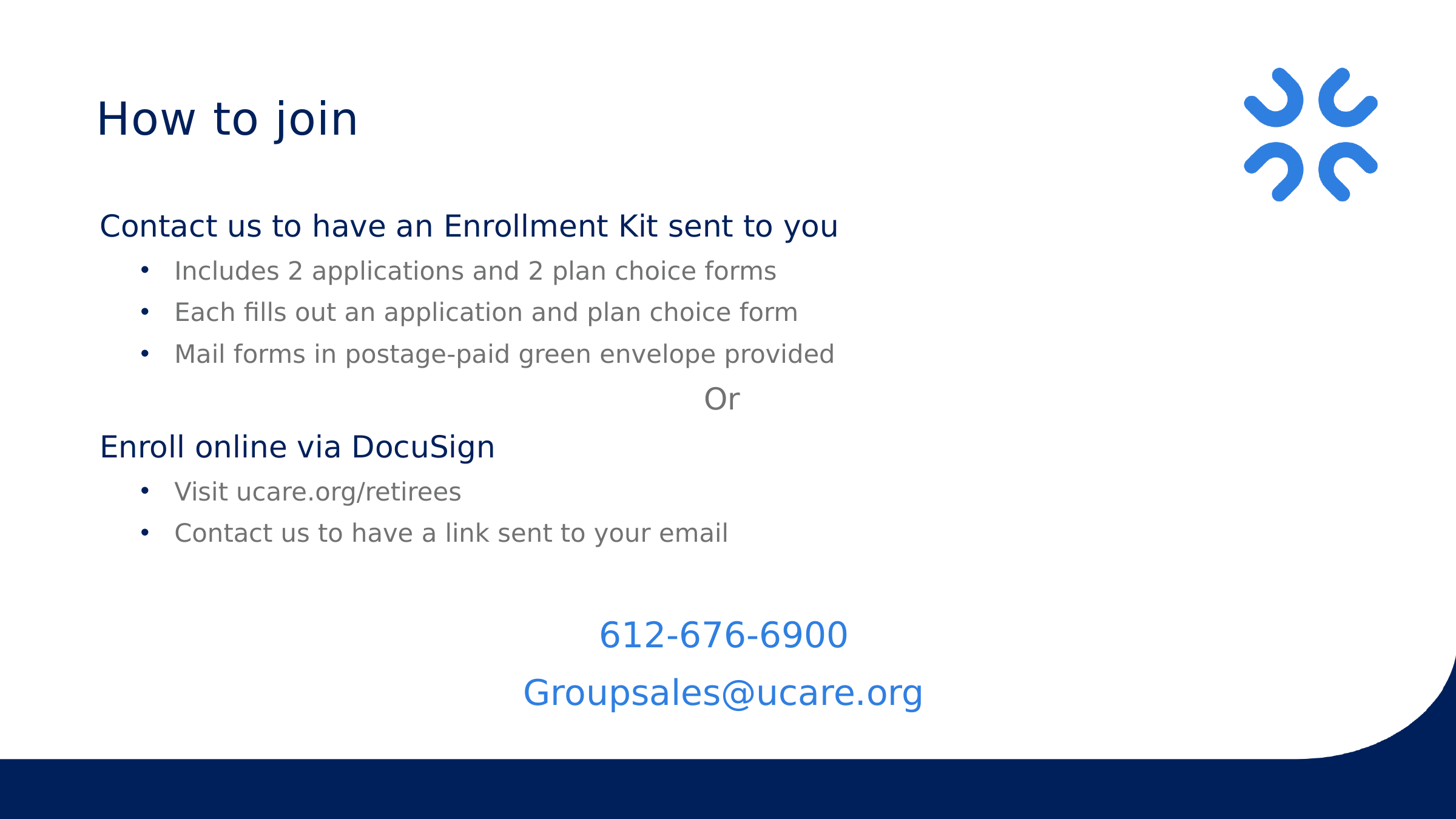

# How to join
Contact us to have an Enrollment Kit sent to you
Includes 2 applications and 2 plan choice forms
Each fills out an application and plan choice form
Mail forms in postage-paid green envelope provided
Or
Enroll online via DocuSign
Visit ucare.org/retirees
Contact us to have a link sent to your email

612-676-6900
Groupsales@ucare.org